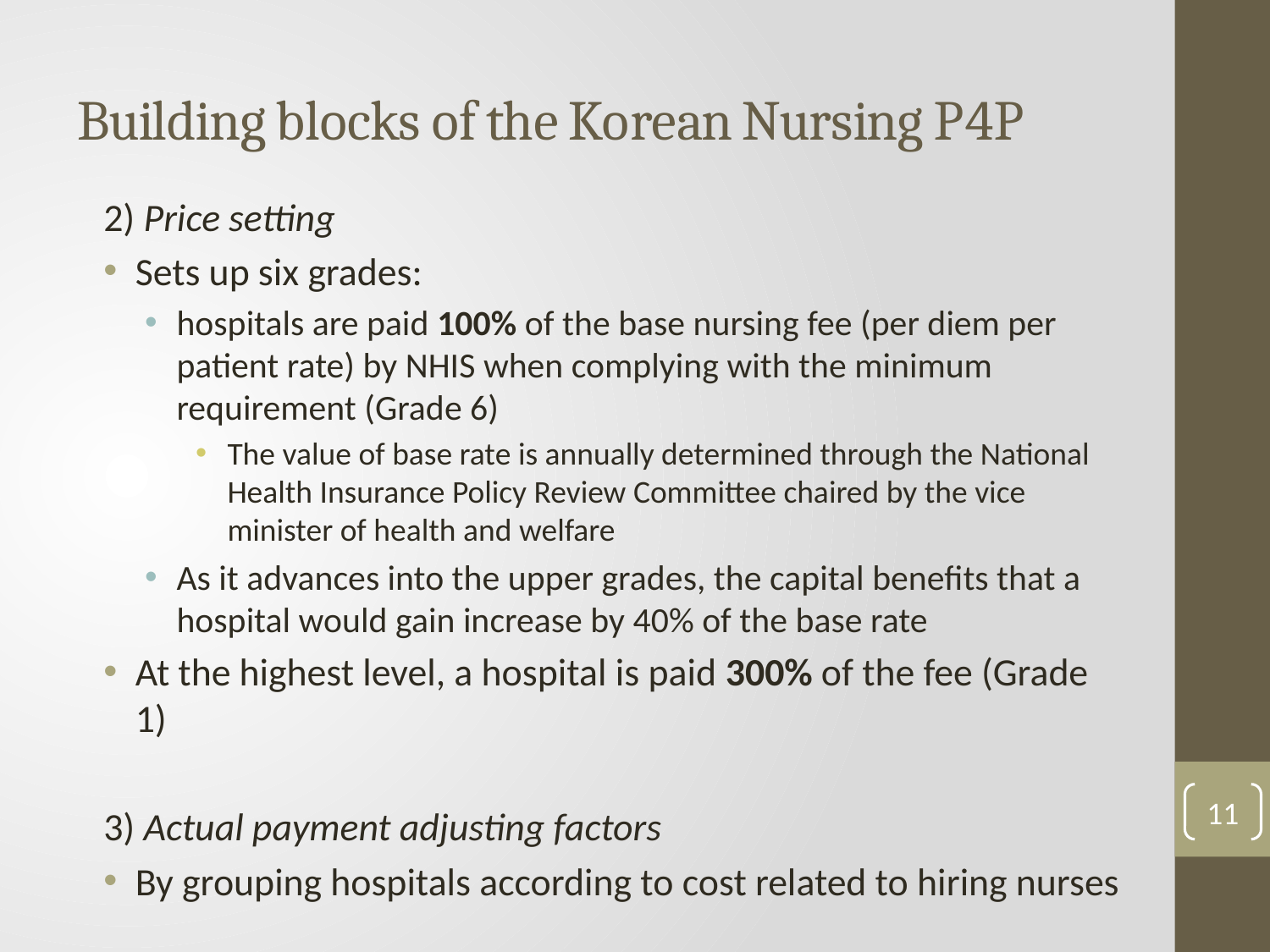

# Building blocks of the Korean Nursing P4P
2) Price setting
Sets up six grades:
hospitals are paid 100% of the base nursing fee (per diem per patient rate) by NHIS when complying with the minimum requirement (Grade 6)
The value of base rate is annually determined through the National Health Insurance Policy Review Committee chaired by the vice minister of health and welfare
As it advances into the upper grades, the capital benefits that a hospital would gain increase by 40% of the base rate
At the highest level, a hospital is paid 300% of the fee (Grade 1)

3) Actual payment adjusting factors
By grouping hospitals according to cost related to hiring nurses
11